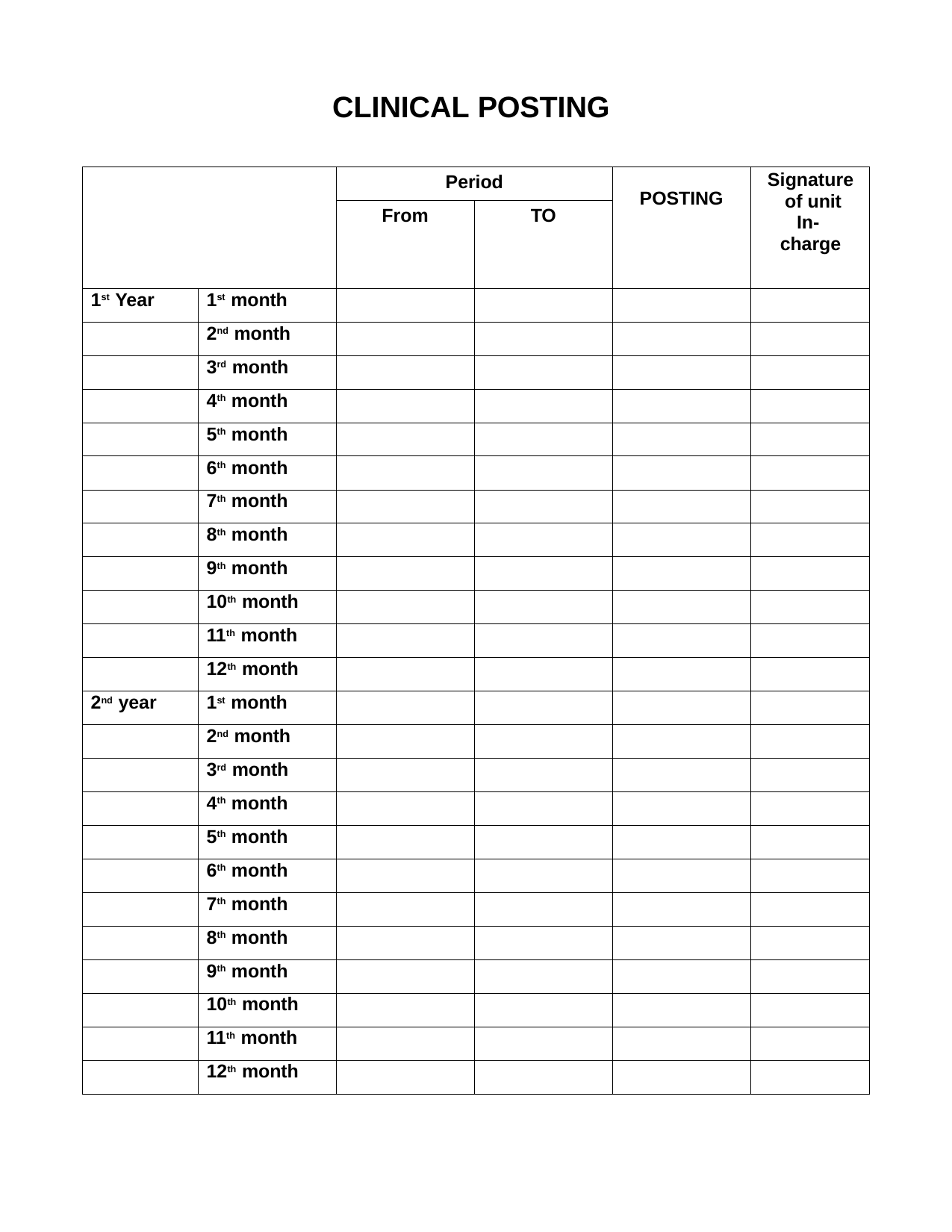

CLINICAL POSTING
|  |  | Period |  | POSTING | Signature of unit In- charge |
| --- | --- | --- | --- | --- | --- |
|  |  | From | TO |  |  |
| 1st Year | 1st month |  |  |  |  |
|  | 2nd month |  |  |  |  |
|  | 3rd month |  |  |  |  |
|  | 4th month |  |  |  |  |
|  | 5th month |  |  |  |  |
|  | 6th month |  |  |  |  |
|  | 7th month |  |  |  |  |
|  | 8th month |  |  |  |  |
|  | 9th month |  |  |  |  |
|  | 10th month |  |  |  |  |
|  | 11th month |  |  |  |  |
|  | 12th month |  |  |  |  |
| 2nd year | 1st month |  |  |  |  |
|  | 2nd month |  |  |  |  |
|  | 3rd month |  |  |  |  |
|  | 4th month |  |  |  |  |
|  | 5th month |  |  |  |  |
|  | 6th month |  |  |  |  |
|  | 7th month |  |  |  |  |
|  | 8th month |  |  |  |  |
|  | 9th month |  |  |  |  |
|  | 10th month |  |  |  |  |
|  | 11th month |  |  |  |  |
|  | 12th month |  |  |  |  |